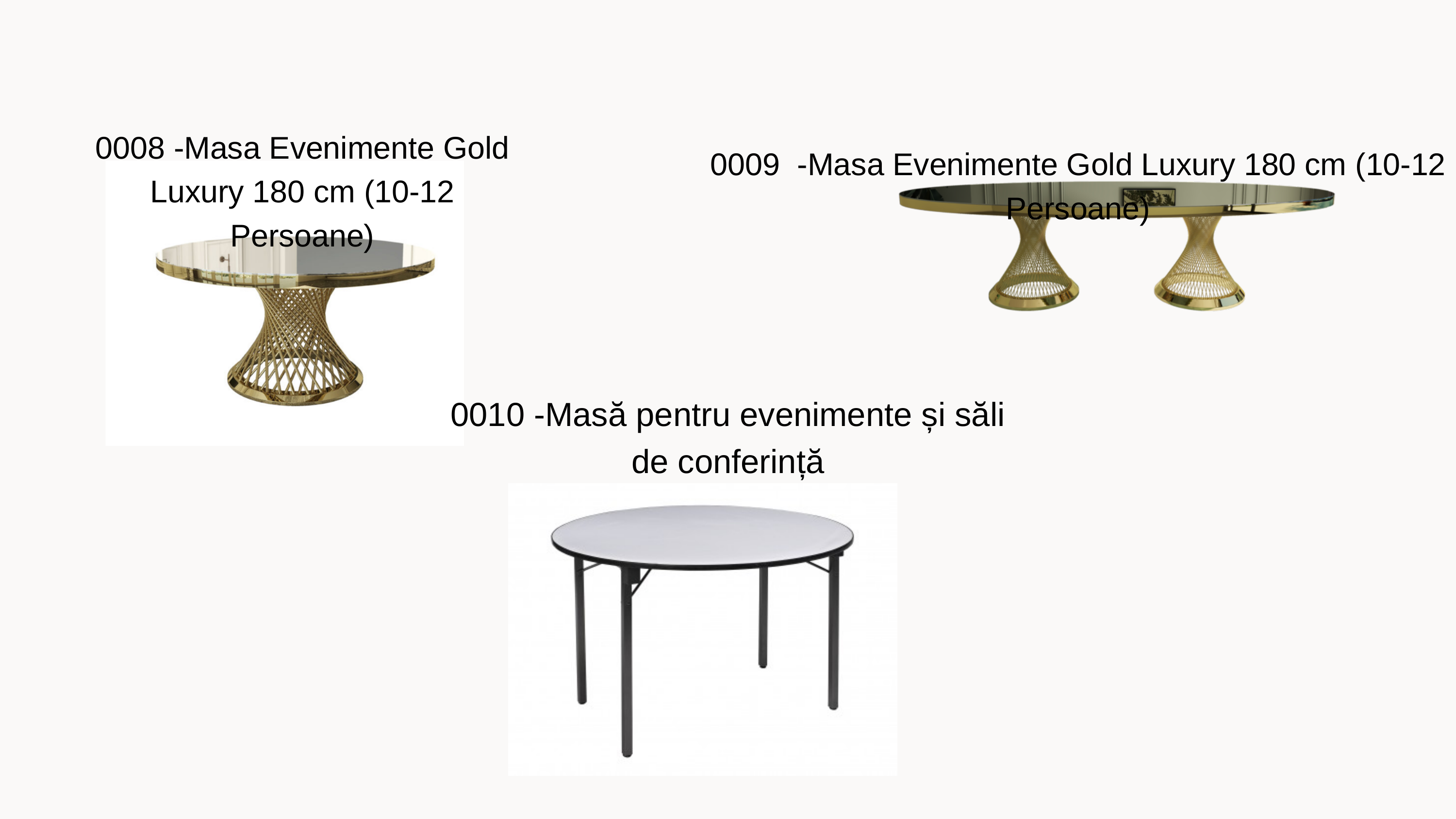

0008 -Masa Evenimente Gold Luxury 180 cm (10-12 Persoane)
0009  -Masa Evenimente Gold Luxury 180 cm (10-12 Persoane)

0010 -Masă pentru evenimente și săli de conferință